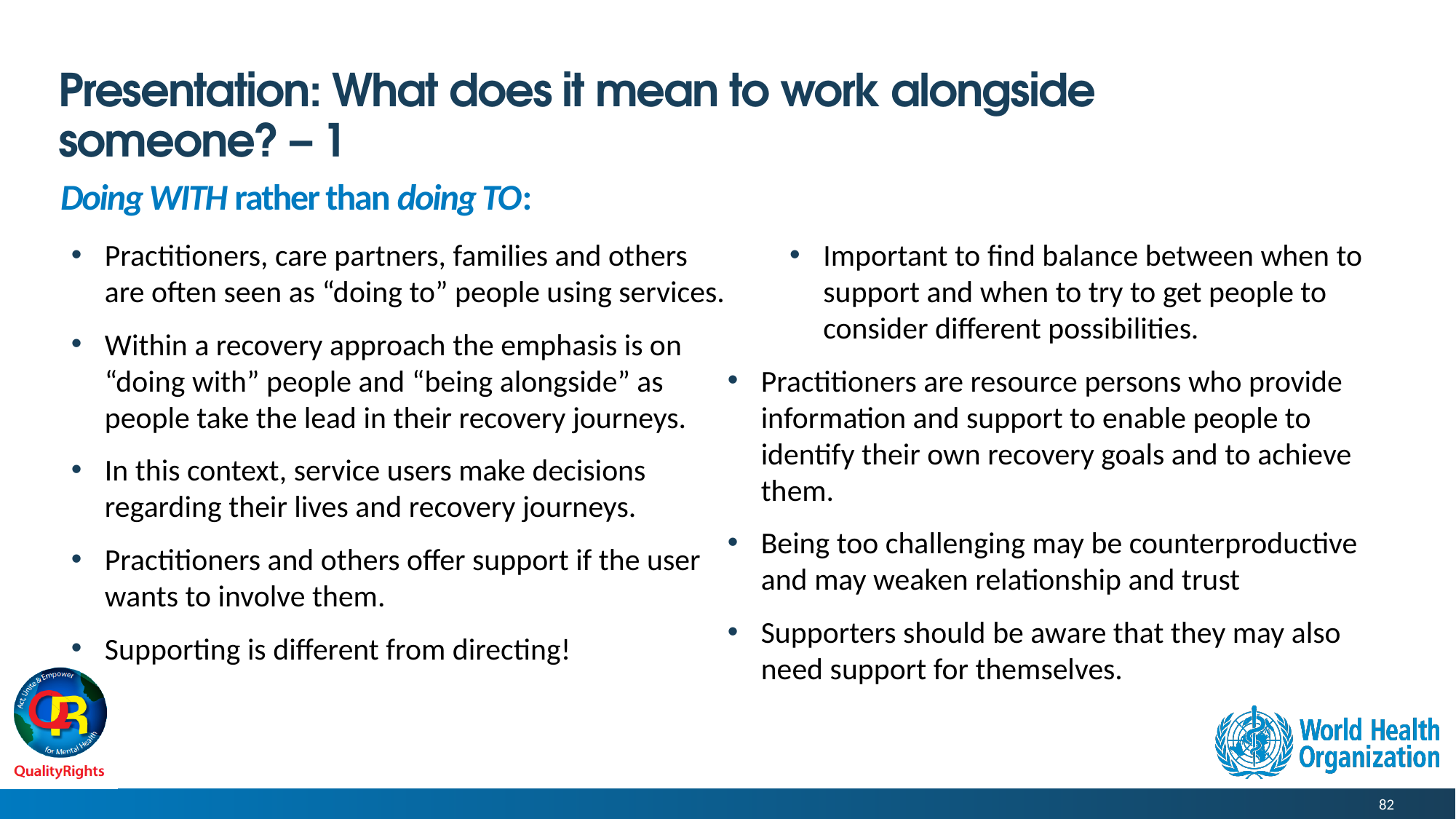

# Presentation: What does it mean to work alongside someone? – 1
Doing WITH rather than doing TO:
Practitioners, care partners, families and others are often seen as “doing to” people using services.
Within a recovery approach the emphasis is on “doing with” people and “being alongside” as people take the lead in their recovery journeys.
In this context, service users make decisions regarding their lives and recovery journeys.
Practitioners and others offer support if the user wants to involve them.
Supporting is different from directing!
Important to find balance between when to support and when to try to get people to consider different possibilities.
Practitioners are resource persons who provide information and support to enable people to identify their own recovery goals and to achieve them.
Being too challenging may be counterproductive and may weaken relationship and trust
Supporters should be aware that they may also need support for themselves.